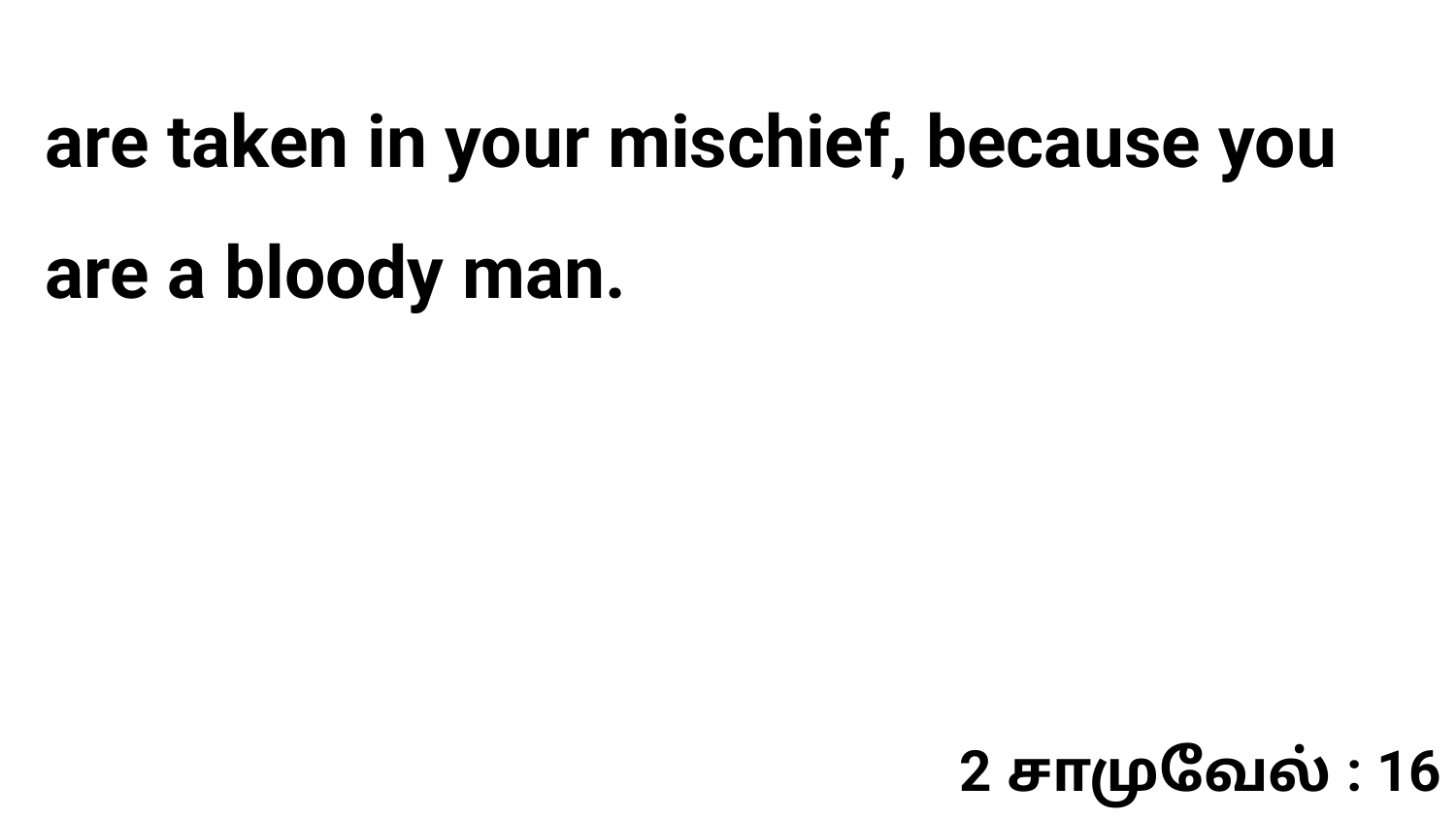

are taken in your mischief, because you are a bloody man.
2 சாமுவேல் : 16